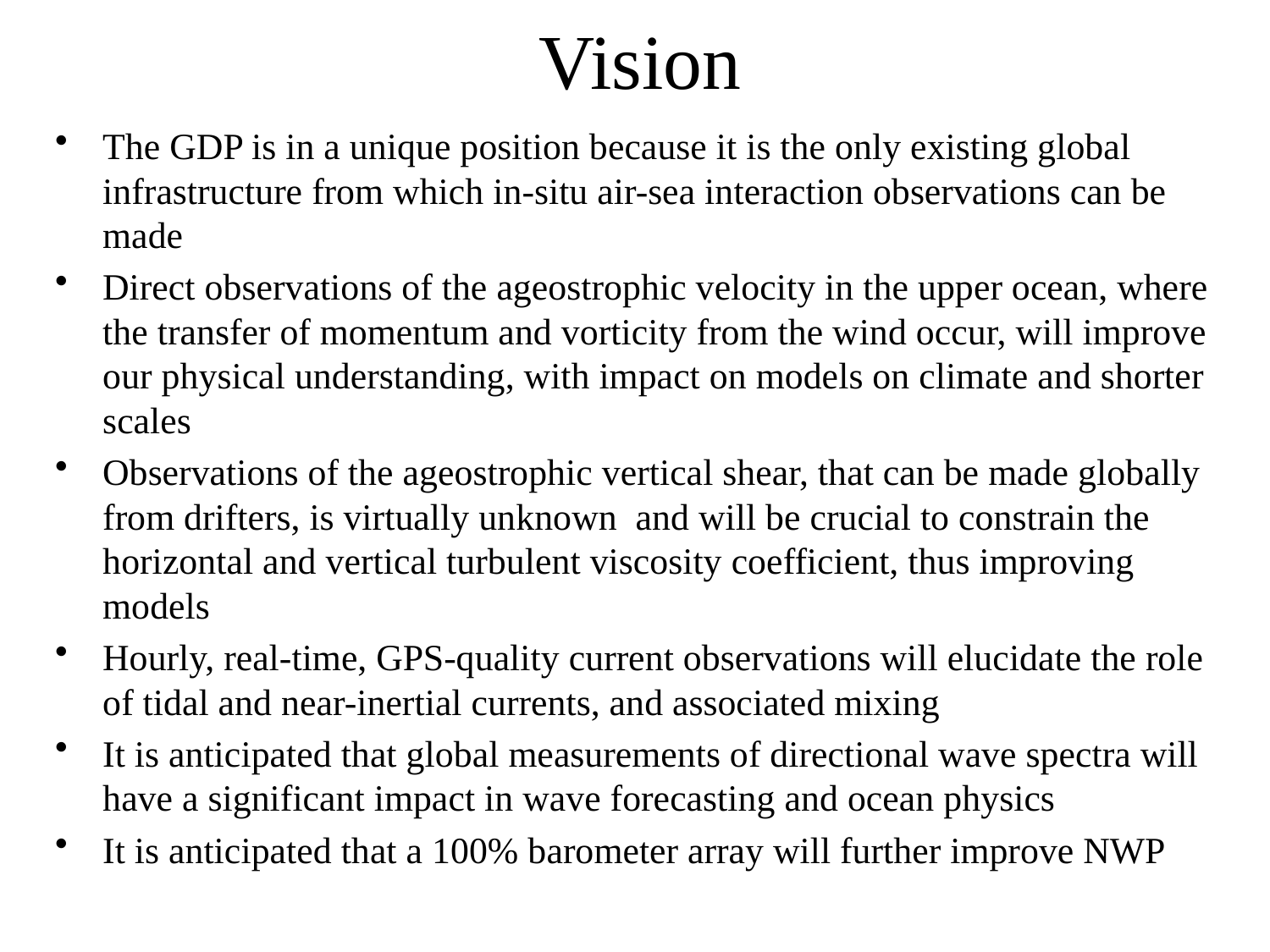

# Vision
The GDP is in a unique position because it is the only existing global infrastructure from which in-situ air-sea interaction observations can be made
Direct observations of the ageostrophic velocity in the upper ocean, where the transfer of momentum and vorticity from the wind occur, will improve our physical understanding, with impact on models on climate and shorter scales
Observations of the ageostrophic vertical shear, that can be made globally from drifters, is virtually unknown  and will be crucial to constrain the horizontal and vertical turbulent viscosity coefficient, thus improving models
Hourly, real-time, GPS-quality current observations will elucidate the role of tidal and near-inertial currents, and associated mixing
It is anticipated that global measurements of directional wave spectra will have a significant impact in wave forecasting and ocean physics
It is anticipated that a 100% barometer array will further improve NWP